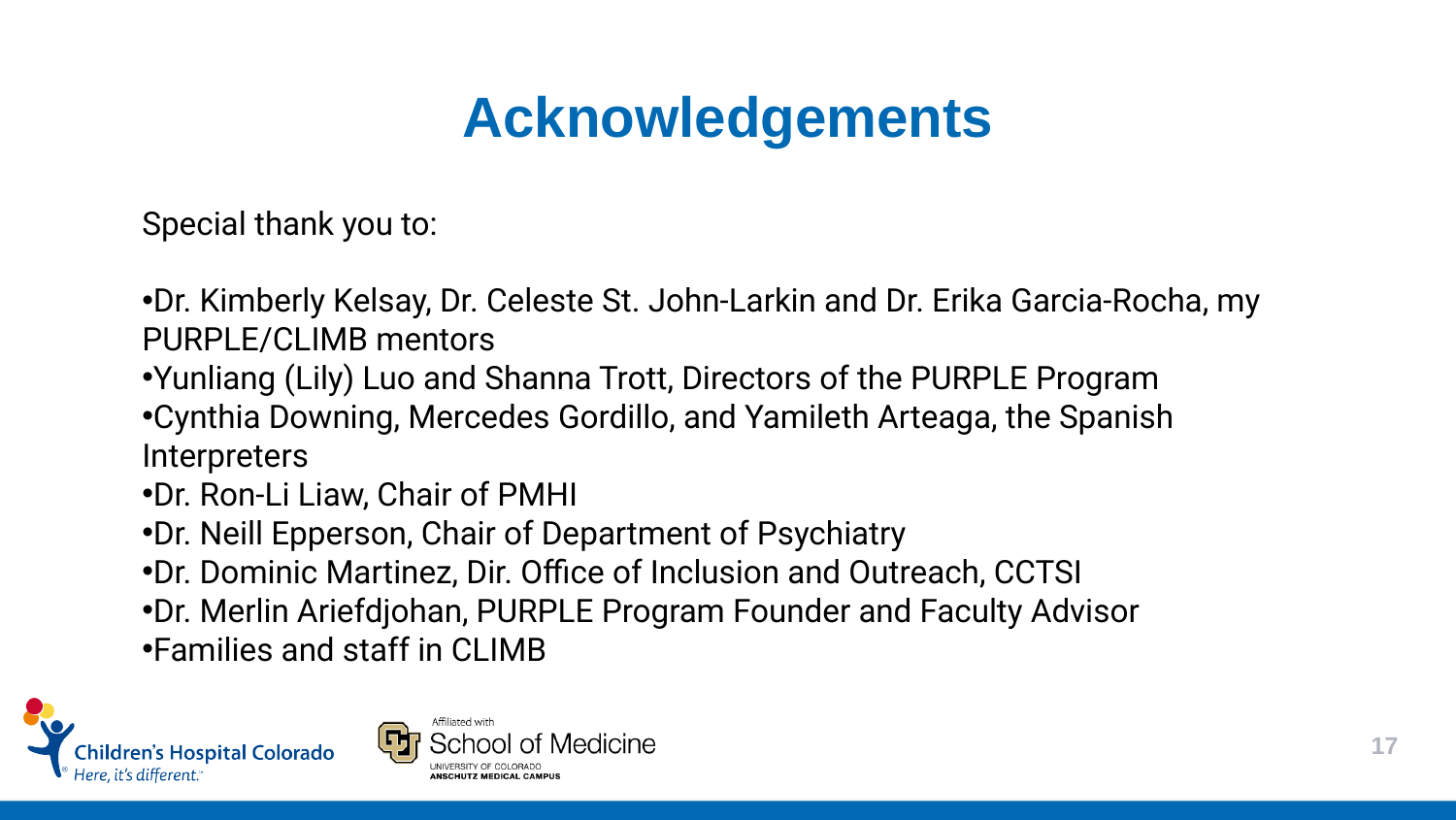

Acknowledgements
Special thank you to:

Dr. Kimberly Kelsay, Dr. Celeste St. John-Larkin and Dr. Erika Garcia-Rocha, my PURPLE/CLIMB mentors
Yunliang (Lily) Luo and Shanna Trott, Directors of the PURPLE Program
Cynthia Downing, Mercedes Gordillo, and Yamileth Arteaga, the Spanish Interpreters
Dr. Ron-Li Liaw, Chair of PMHI
Dr. Neill Epperson, Chair of Department of Psychiatry
Dr. Dominic Martinez, Dir. Office of Inclusion and Outreach, CCTSI
Dr. Merlin Ariefdjohan, PURPLE Program Founder and Faculty Advisor
Families and staff in CLIMB

17